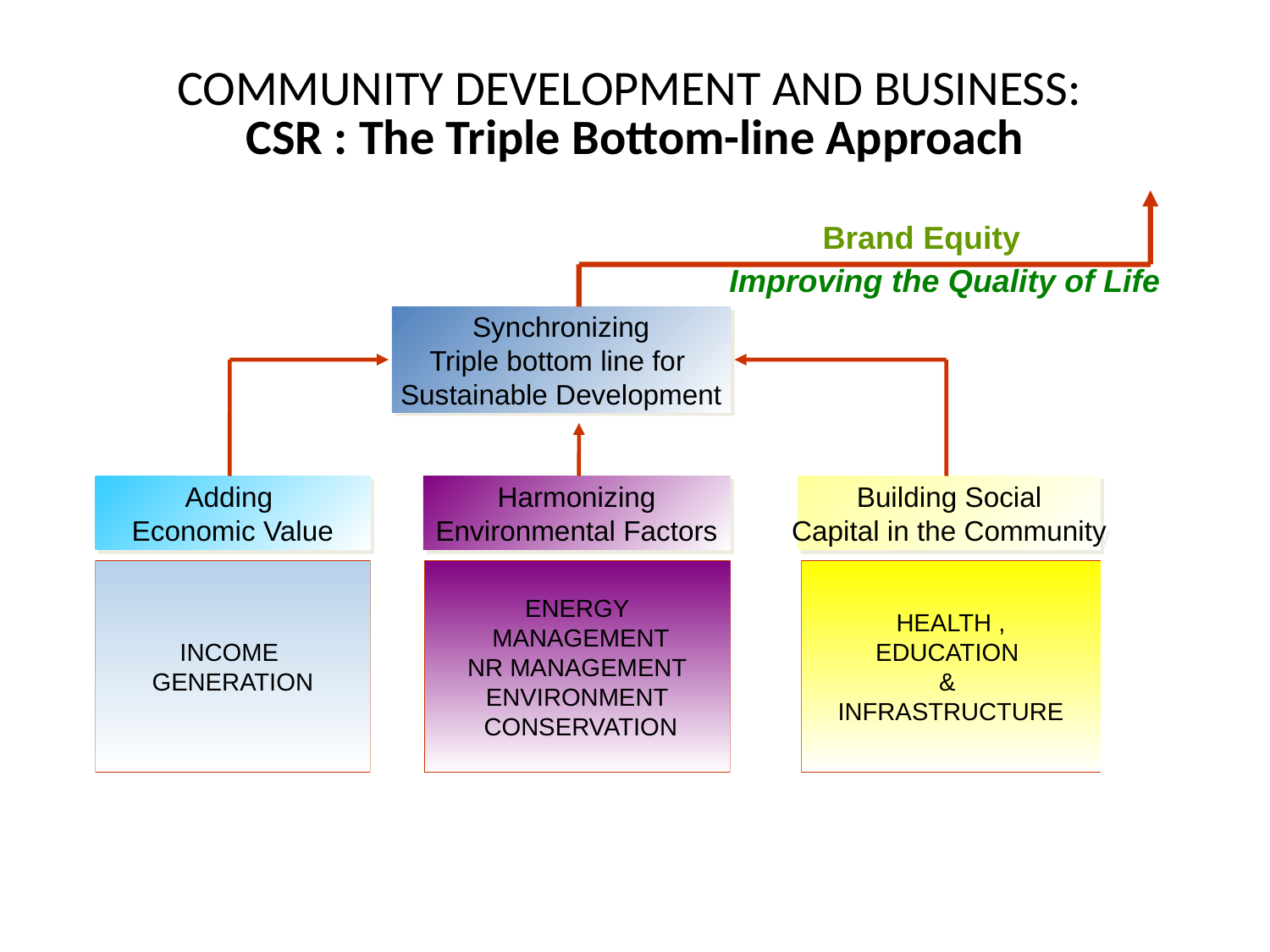

# COMMUNITY DEVELOPMENT AND BUSINESS: CSR : The Triple Bottom-line Approach

Brand Equity
Improving the Quality of Life
Synchronizing
Triple bottom line for
Sustainable Development

Adding
Economic Value
Harmonizing
Environmental Factors
Building Social
Capital in the Community
INCOME
GENERATION
ENERGY
 MANAGEMENT
NR MANAGEMENT
ENVIRONMENT
 CONSERVATION
HEALTH ,
EDUCATION
&
INFRASTRUCTURE